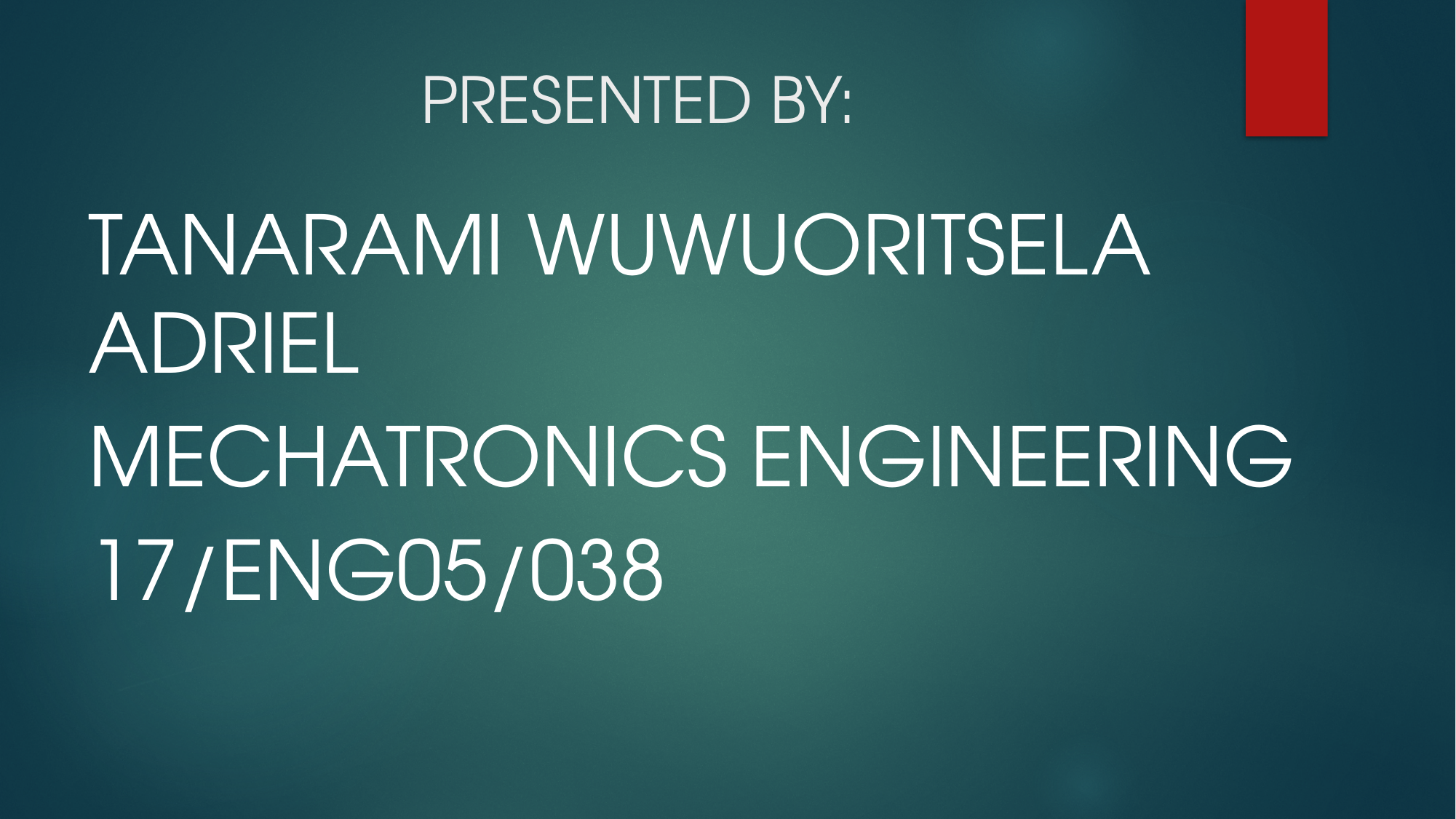

# PRESENTED BY:
TANARAMI WUWUORITSELA ADRIEL
MECHATRONICS ENGINEERING
17/ENG05/038